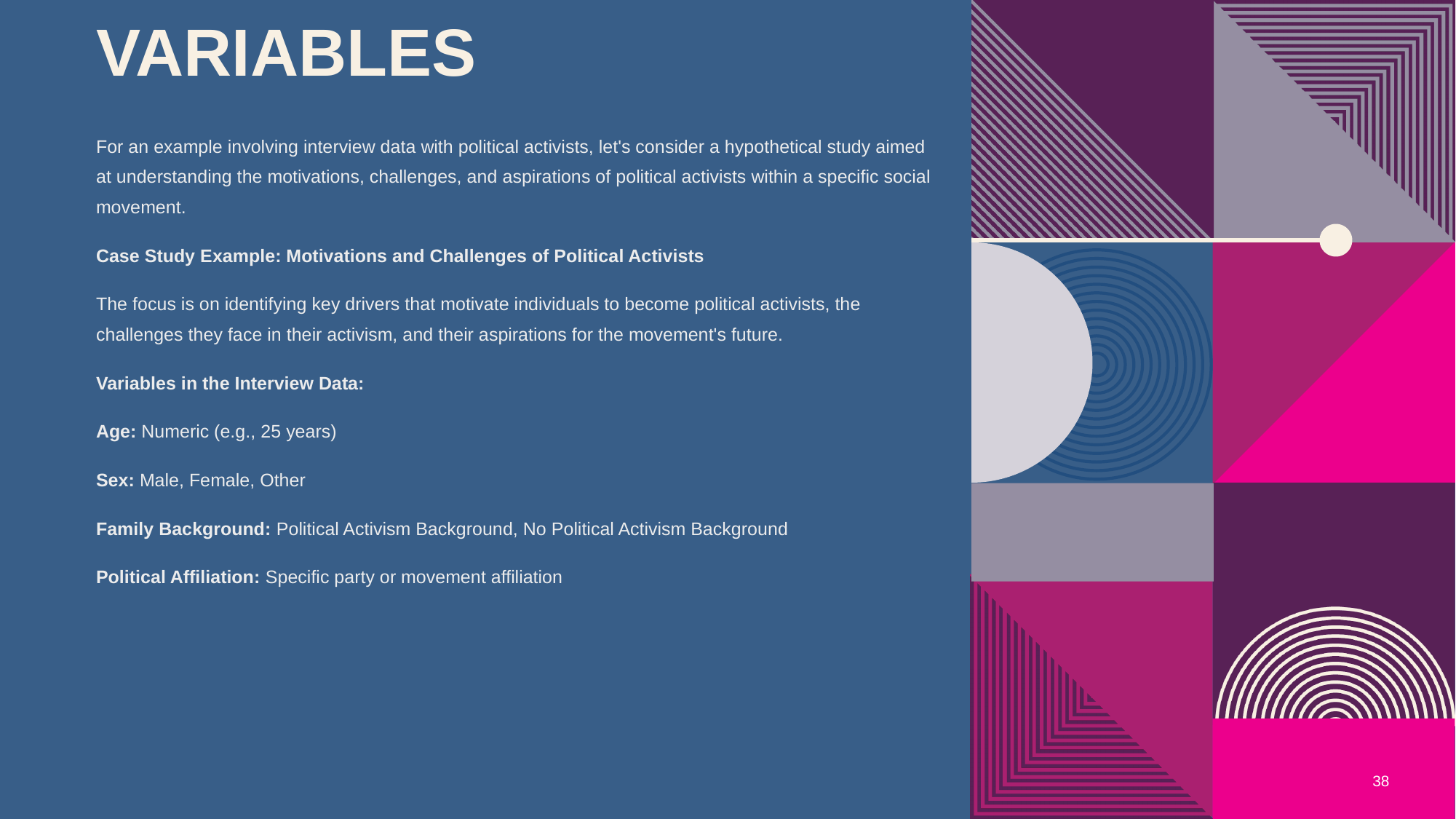

# Variables

For an example involving interview data with political activists, let's consider a hypothetical study aimed at understanding the motivations, challenges, and aspirations of political activists within a specific social movement.
Case Study Example: Motivations and Challenges of Political Activists
The focus is on identifying key drivers that motivate individuals to become political activists, the challenges they face in their activism, and their aspirations for the movement's future.
Variables in the Interview Data:
Age: Numeric (e.g., 25 years)
Sex: Male, Female, Other
Family Background: Political Activism Background, No Political Activism Background
Political Affiliation: Specific party or movement affiliation

38